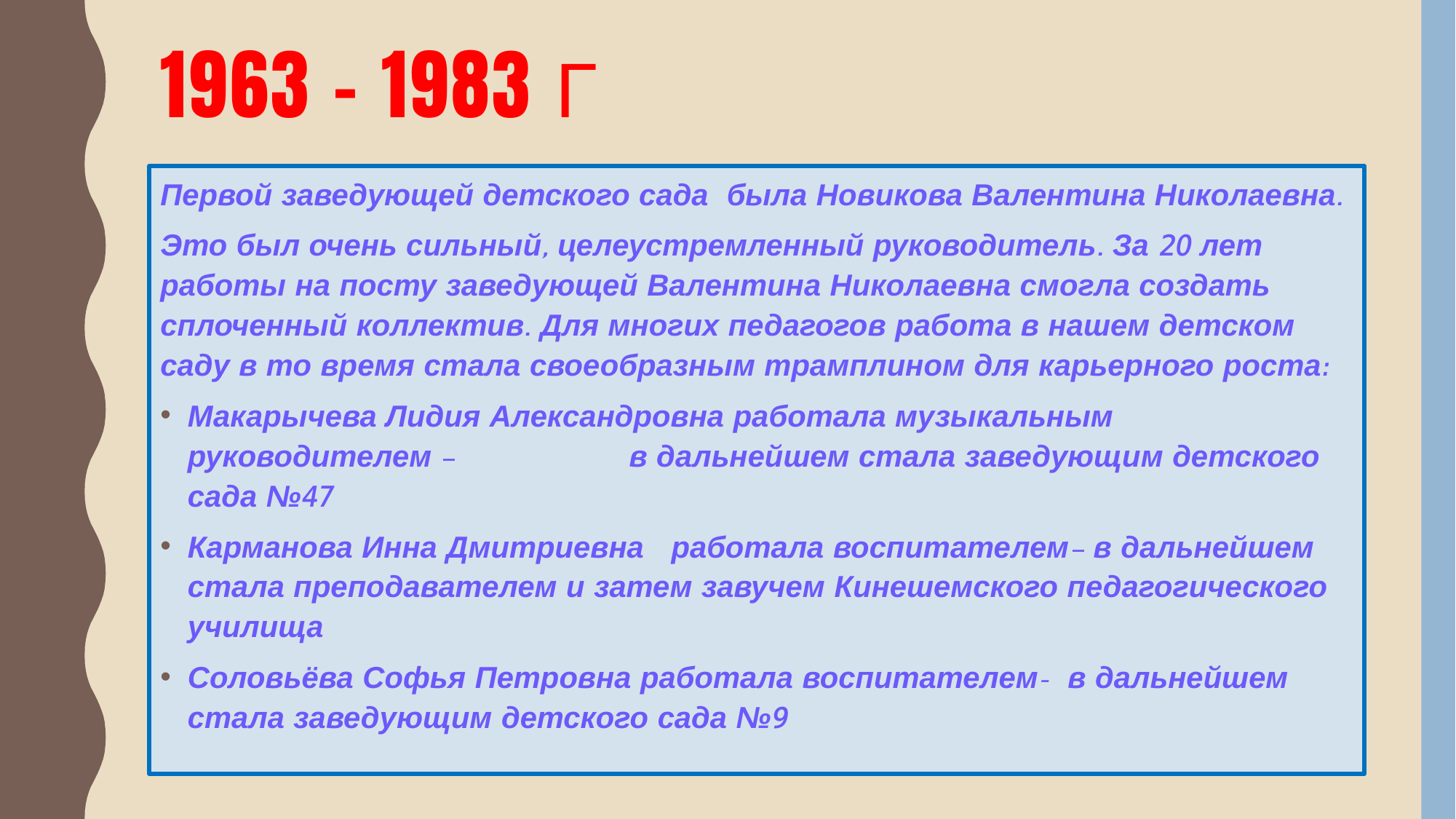

# 1963 - 1983 г
Первой заведующей детского сада  была Новикова Валентина Николаевна.
Это был очень сильный, целеустремленный руководитель. За 20 лет работы на посту заведующей Валентина Николаевна смогла создать сплоченный коллектив. Для многих педагогов работа в нашем детском саду в то время стала своеобразным трамплином для карьерного роста:
Макарычева Лидия Александровна работала музыкальным руководителем –                   в дальнейшем стала заведующим детского сада №47
Карманова Инна Дмитриевна   работала воспитателем– в дальнейшем стала преподавателем и затем завучем Кинешемского педагогического училища
Соловьёва Софья Петровна работала воспитателем-  в дальнейшем стала заведующим детского сада №9